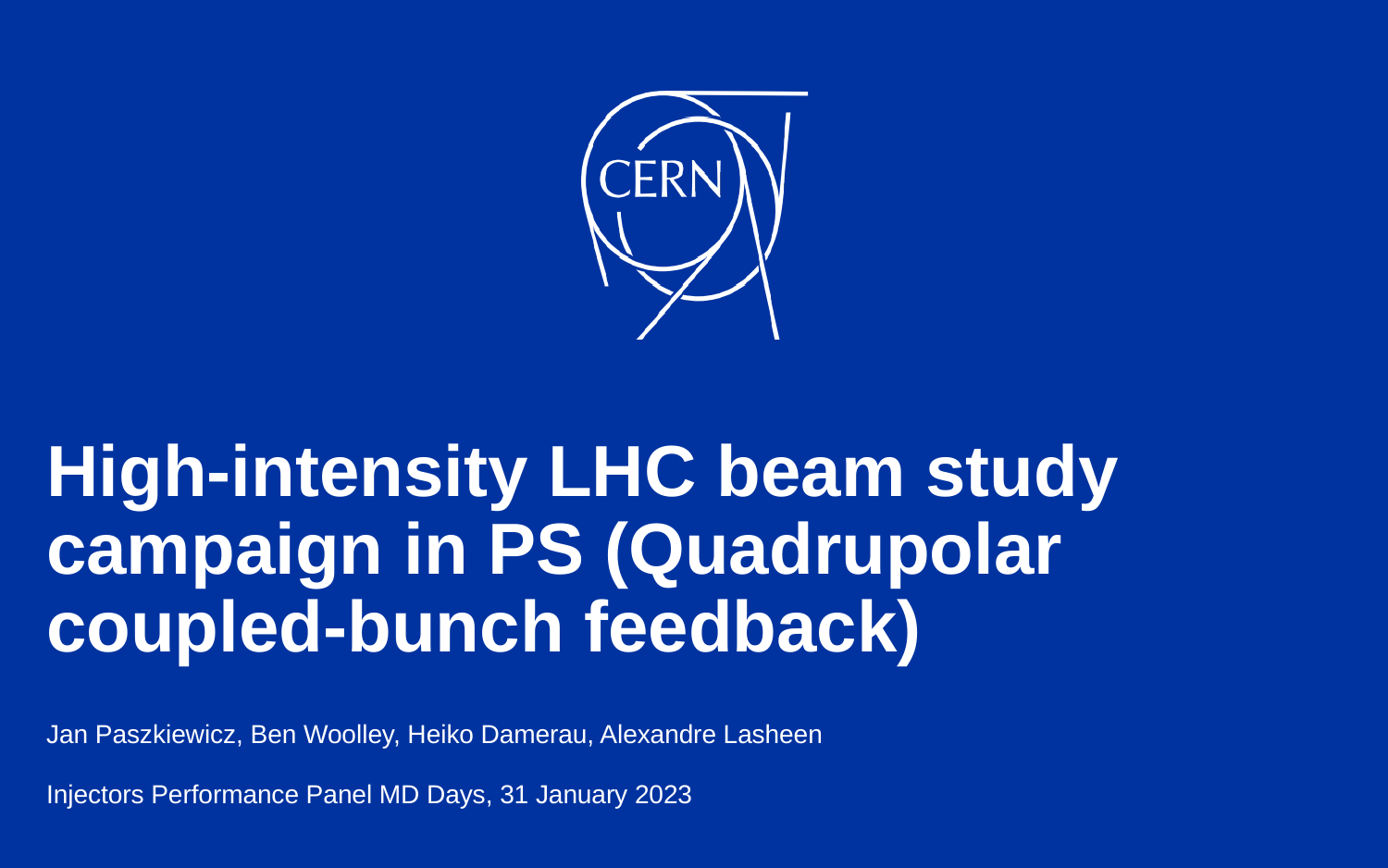

# High-intensity LHC beam study campaign in PS (Quadrupolar coupled-bunch feedback)
Jan Paszkiewicz, Ben Woolley, Heiko Damerau, Alexandre Lasheen
Injectors Performance Panel MD Days, 31 January 2023